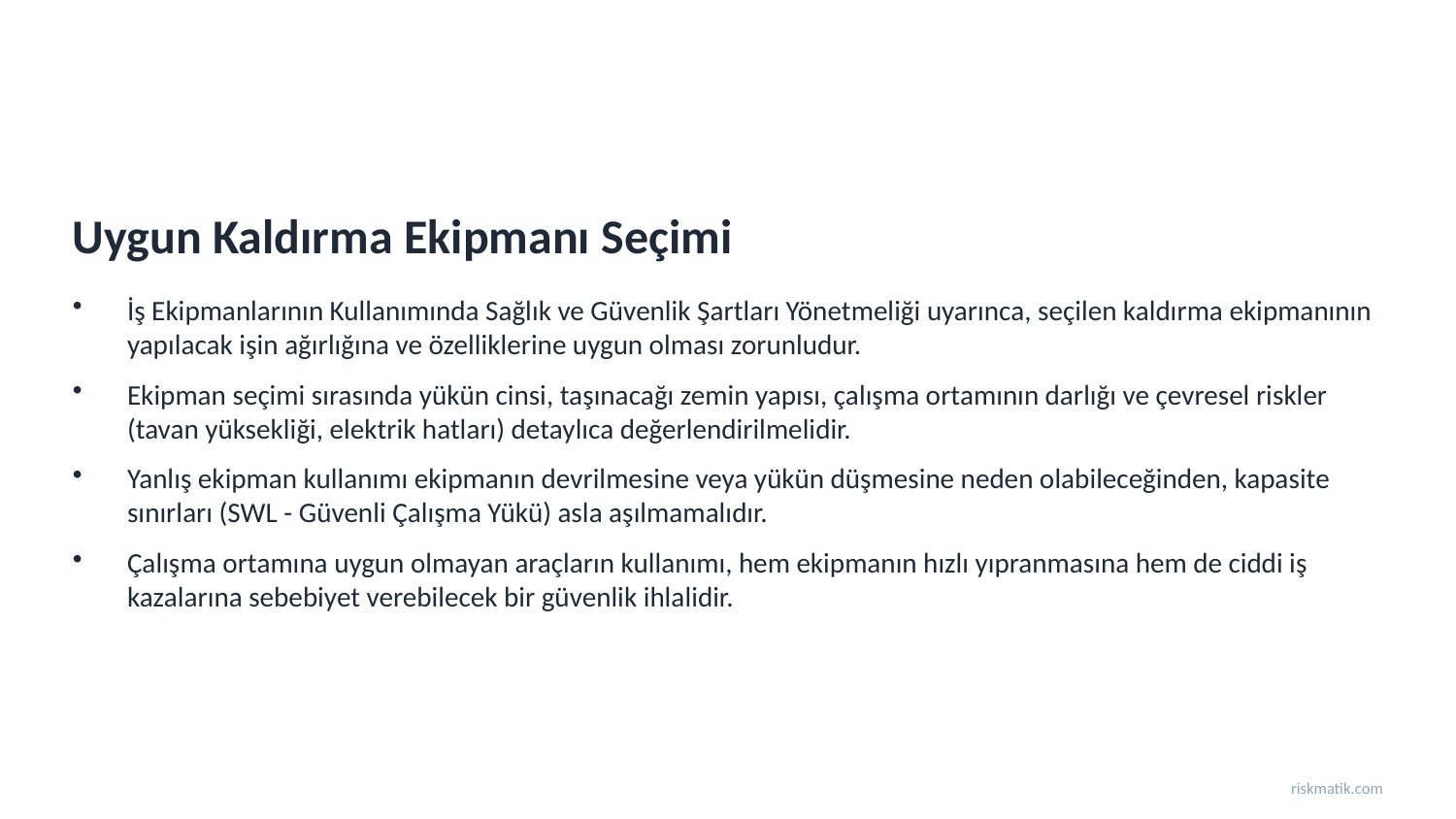

Uygun Kaldırma Ekipmanı Seçimi
İş Ekipmanlarının Kullanımında Sağlık ve Güvenlik Şartları Yönetmeliği uyarınca, seçilen kaldırma ekipmanının yapılacak işin ağırlığına ve özelliklerine uygun olması zorunludur.
Ekipman seçimi sırasında yükün cinsi, taşınacağı zemin yapısı, çalışma ortamının darlığı ve çevresel riskler (tavan yüksekliği, elektrik hatları) detaylıca değerlendirilmelidir.
Yanlış ekipman kullanımı ekipmanın devrilmesine veya yükün düşmesine neden olabileceğinden, kapasite sınırları (SWL - Güvenli Çalışma Yükü) asla aşılmamalıdır.
Çalışma ortamına uygun olmayan araçların kullanımı, hem ekipmanın hızlı yıpranmasına hem de ciddi iş kazalarına sebebiyet verebilecek bir güvenlik ihlalidir.
riskmatik.com